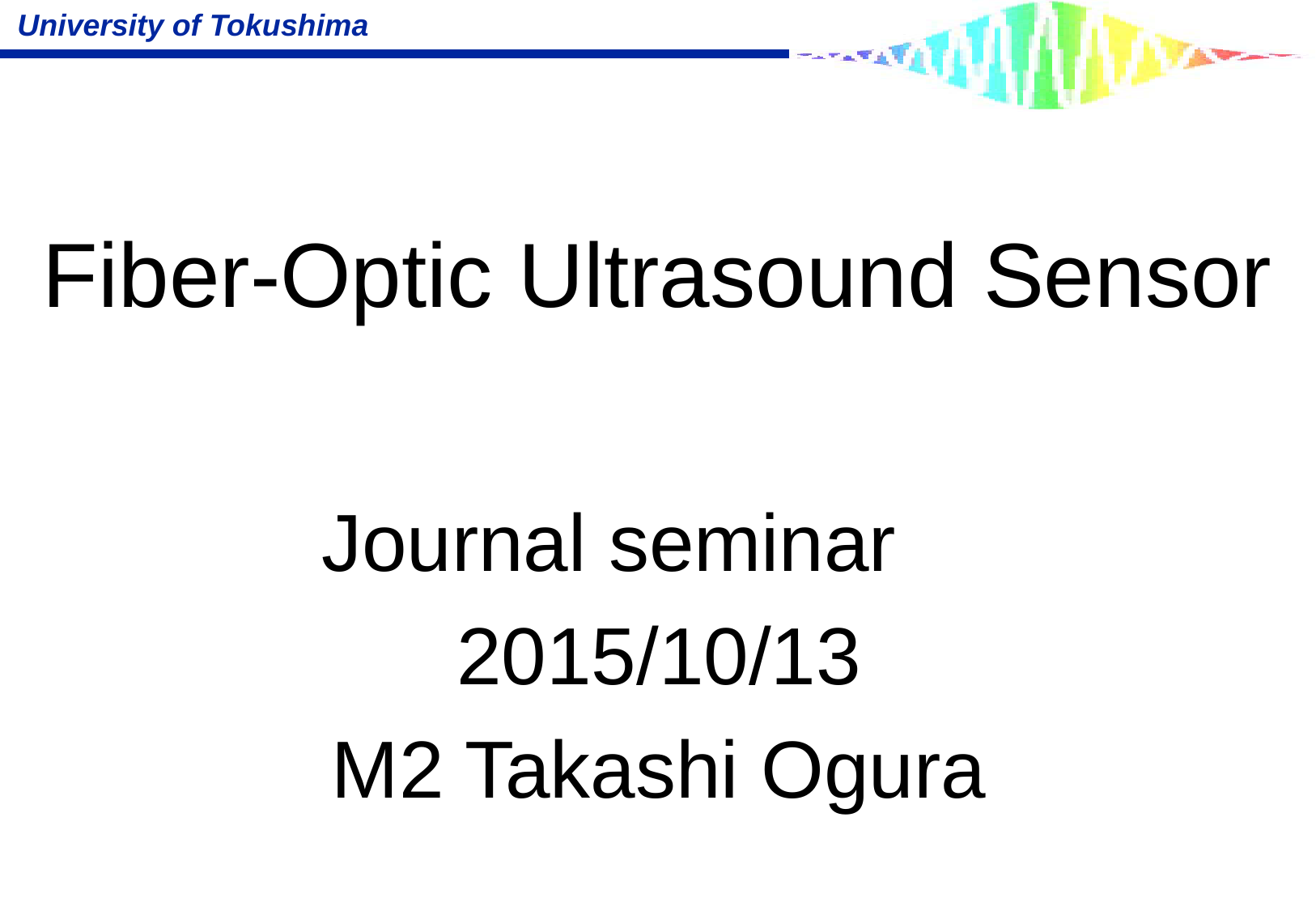

# Fiber-Optic Ultrasound Sensor
Journal seminar
2015/10/13
M2 Takashi Ogura